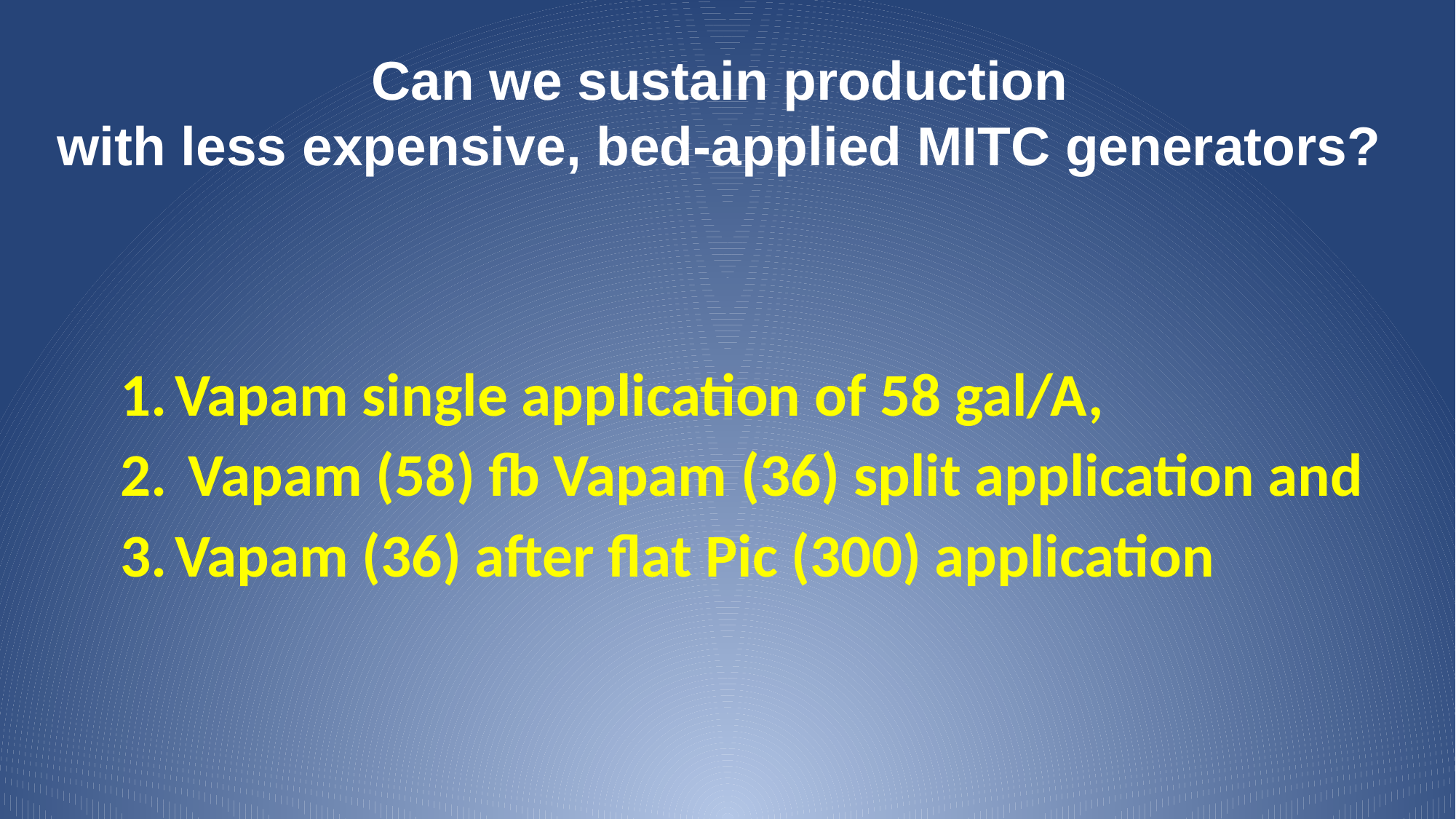

Can we sustain production
with less expensive, bed-applied MITC generators?
Vapam single application of 58 gal/A,
 Vapam (58) fb Vapam (36) split application and
Vapam (36) after flat Pic (300) application